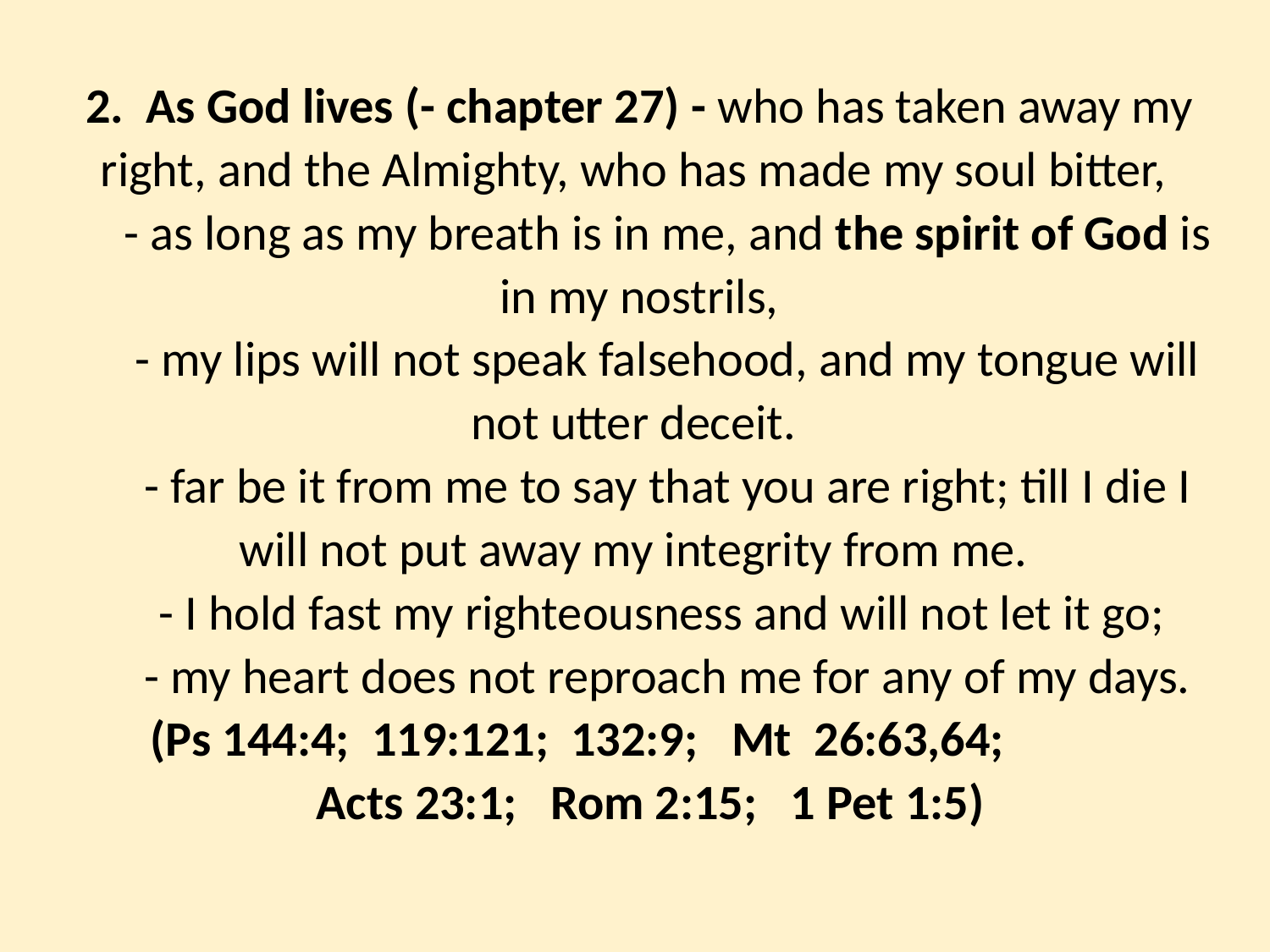

2.  As God lives (- chapter 27) - who has taken away my right, and the Almighty, who has made my soul bitter,
     - as long as my breath is in me, and the spirit of God is in my nostrils,
     - my lips will not speak falsehood, and my tongue will not utter deceit.
     - far be it from me to say that you are right; till I die I will not put away my integrity from me.
     - I hold fast my righteousness and will not let it go;
     - my heart does not reproach me for any of my days.
        (Ps 144:4;  119:121;  132:9;   Mt  26:63,64;                       Acts 23:1;   Rom 2:15;   1 Pet 1:5)